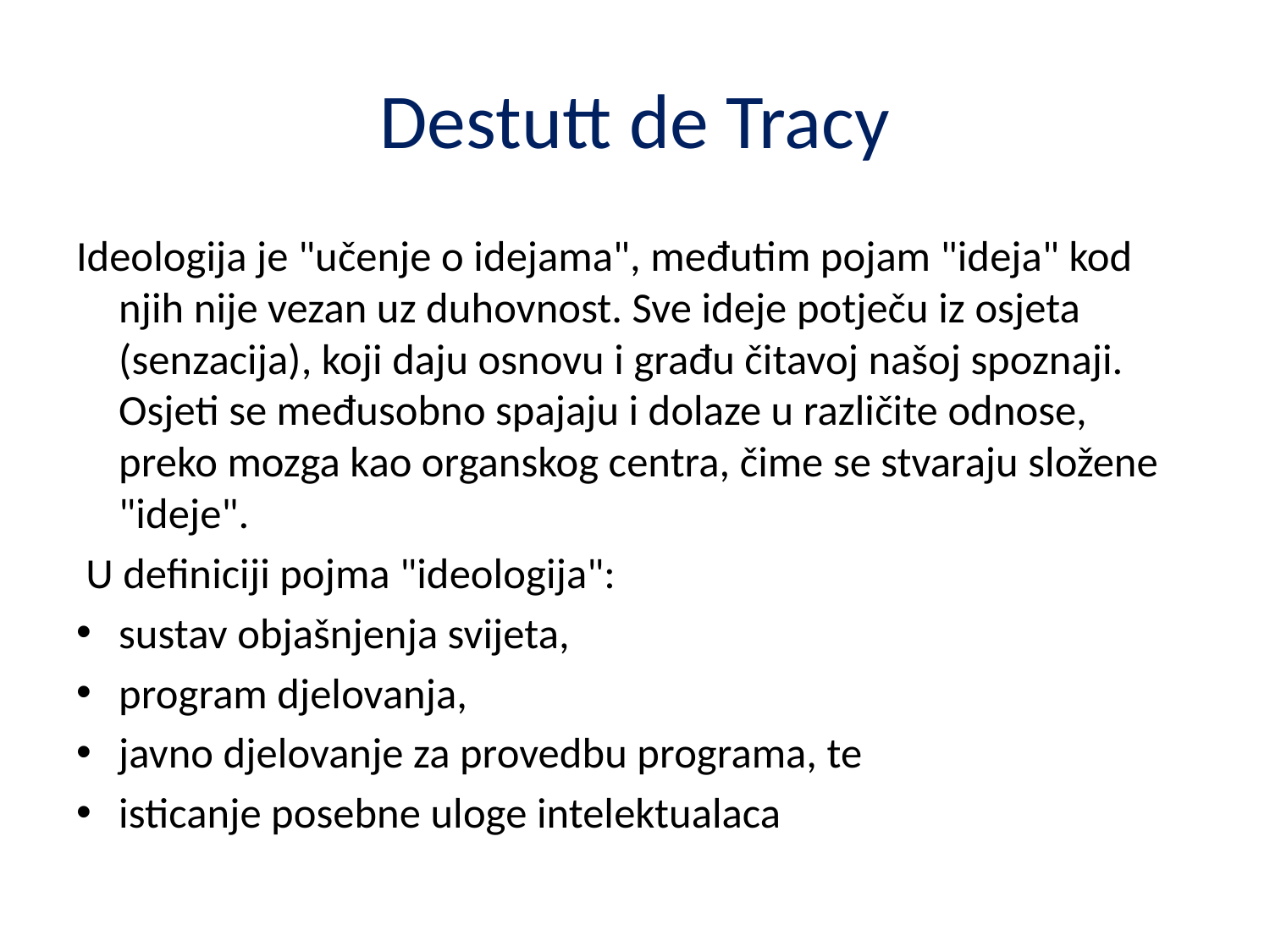

# Destutt de Tracy
Ideologija je "učenje o idejama", međutim pojam "ideja" kod njih nije vezan uz duhovnost. Sve ideje potječu iz osjeta (senzacija), koji daju osnovu i građu čitavoj našoj spoznaji. Osjeti se međusobno spajaju i dolaze u različite odnose, preko mozga kao organskog centra, čime se stvaraju složene "ideje".
 U definiciji pojma "ideologija":
sustav objašnjenja svijeta,
program djelovanja,
javno djelovanje za provedbu programa, te
isticanje posebne uloge intelektualaca